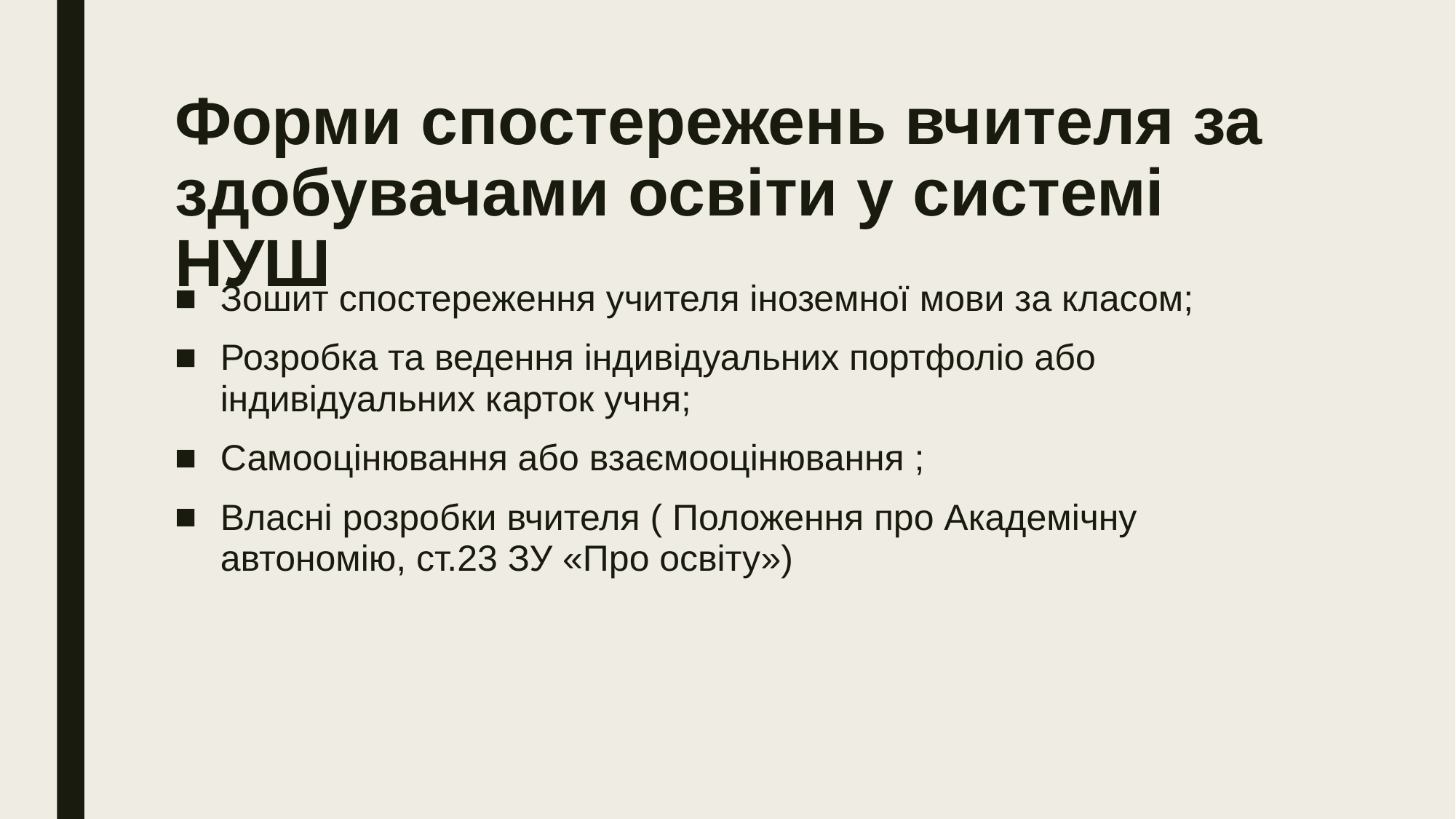

# Форми спостережень вчителя за здобувачами освіти у системі НУШ
Зошит спостереження учителя іноземної мови за класом;
Розробка та ведення індивідуальних портфоліо або індивідуальних карток учня;
Самооцінювання або взаємооцінювання ;
Власні розробки вчителя ( Положення про Академічну автономію, ст.23 ЗУ «Про освіту»)